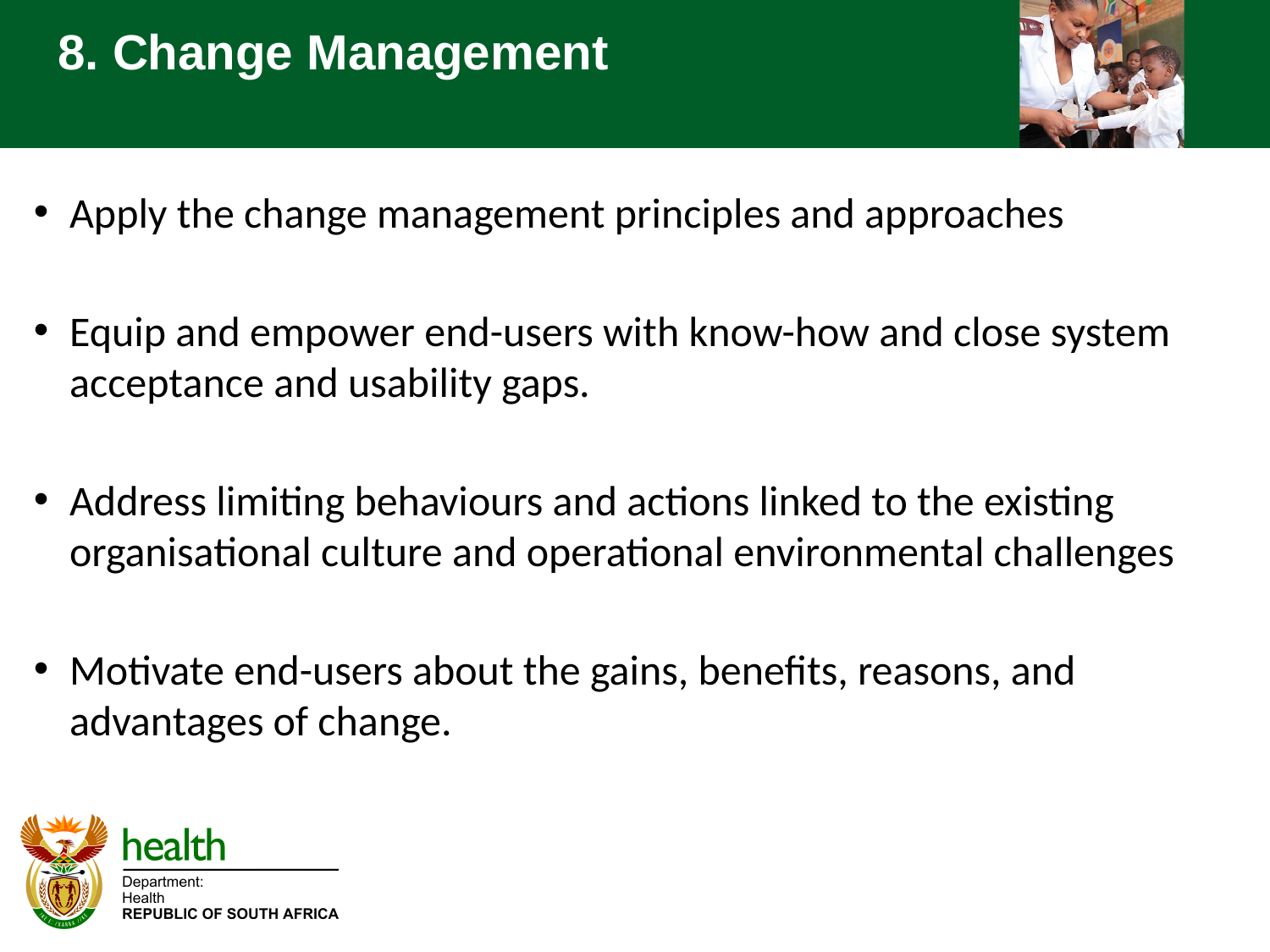

# 8. Change Management
Apply the change management principles and approaches

Equip and empower end-users with know-how and close system acceptance and usability gaps.

Address limiting behaviours and actions linked to the existing organisational culture and operational environmental challenges

Motivate end-users about the gains, benefits, reasons, and advantages of change.